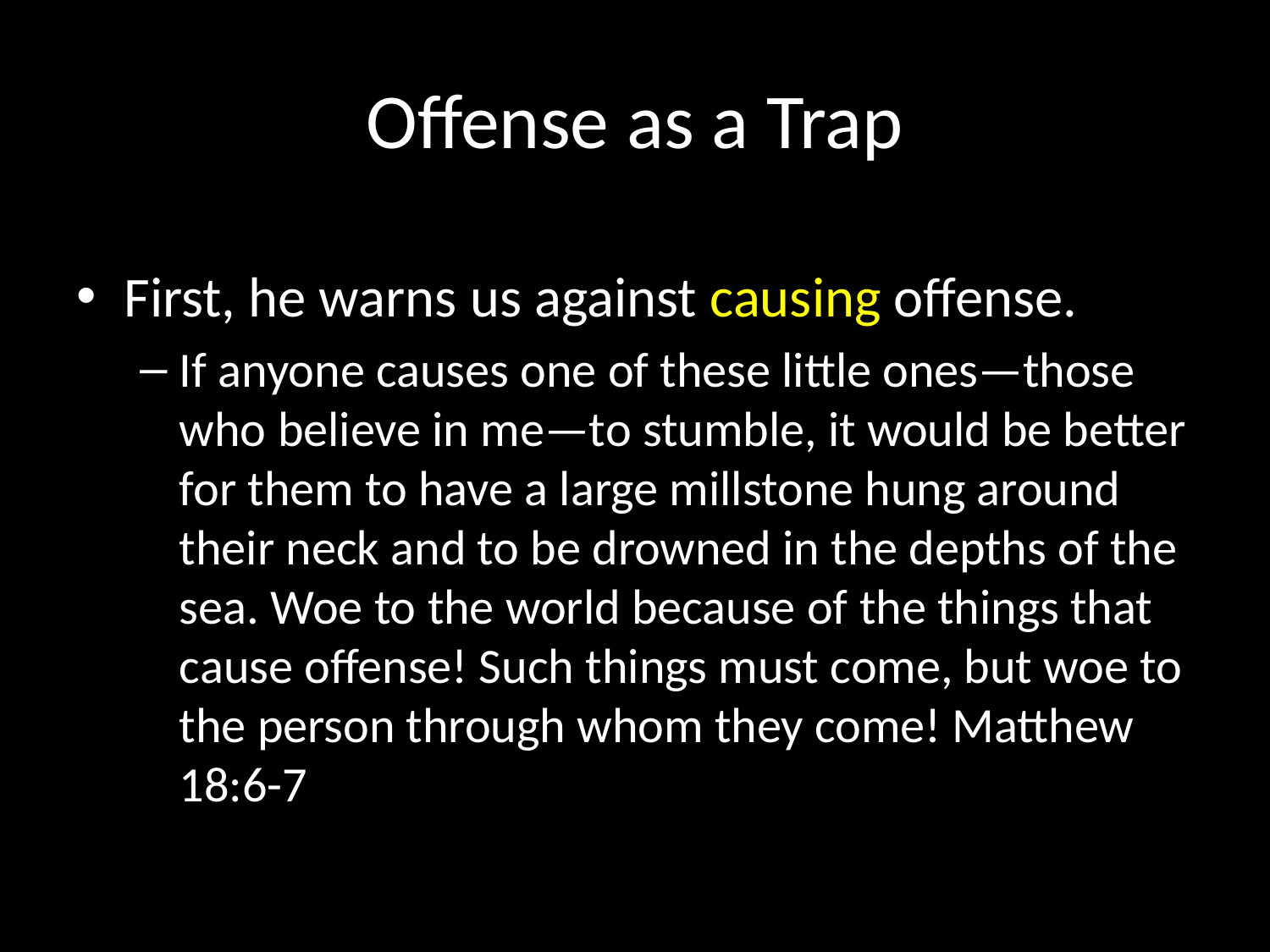

# Offense as a Trap
First, he warns us against causing offense.
If anyone causes one of these little ones—those who believe in me—to stumble, it would be better for them to have a large millstone hung around their neck and to be drowned in the depths of the sea. Woe to the world because of the things that cause offense! Such things must come, but woe to the person through whom they come! Matthew 18:6-7